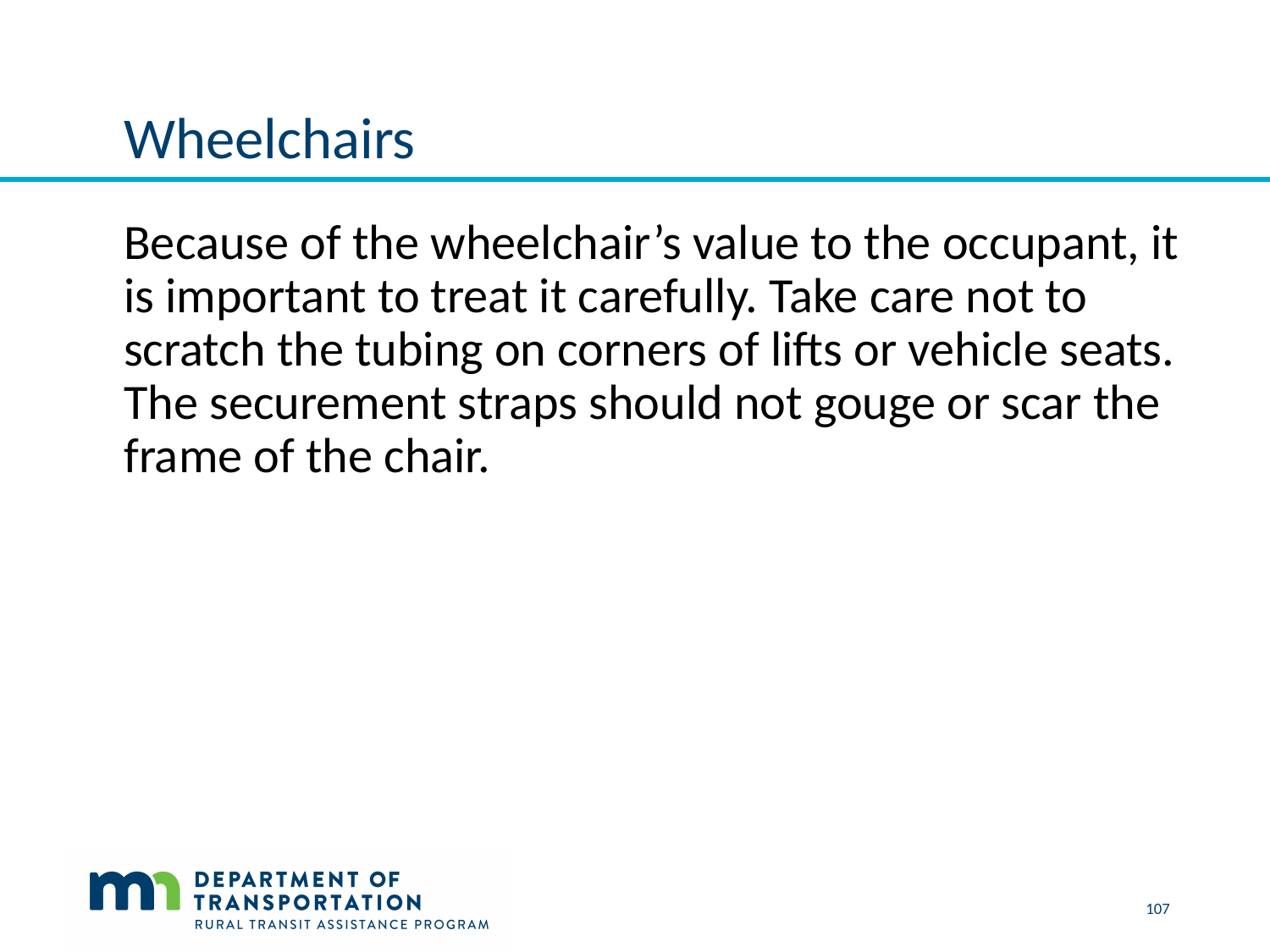

# Wheelchairs
Because of the wheelchair’s value to the occupant, it is important to treat it carefully. Take care not to scratch the tubing on corners of lifts or vehicle seats. The securement straps should not gouge or scar the frame of the chair.

  107